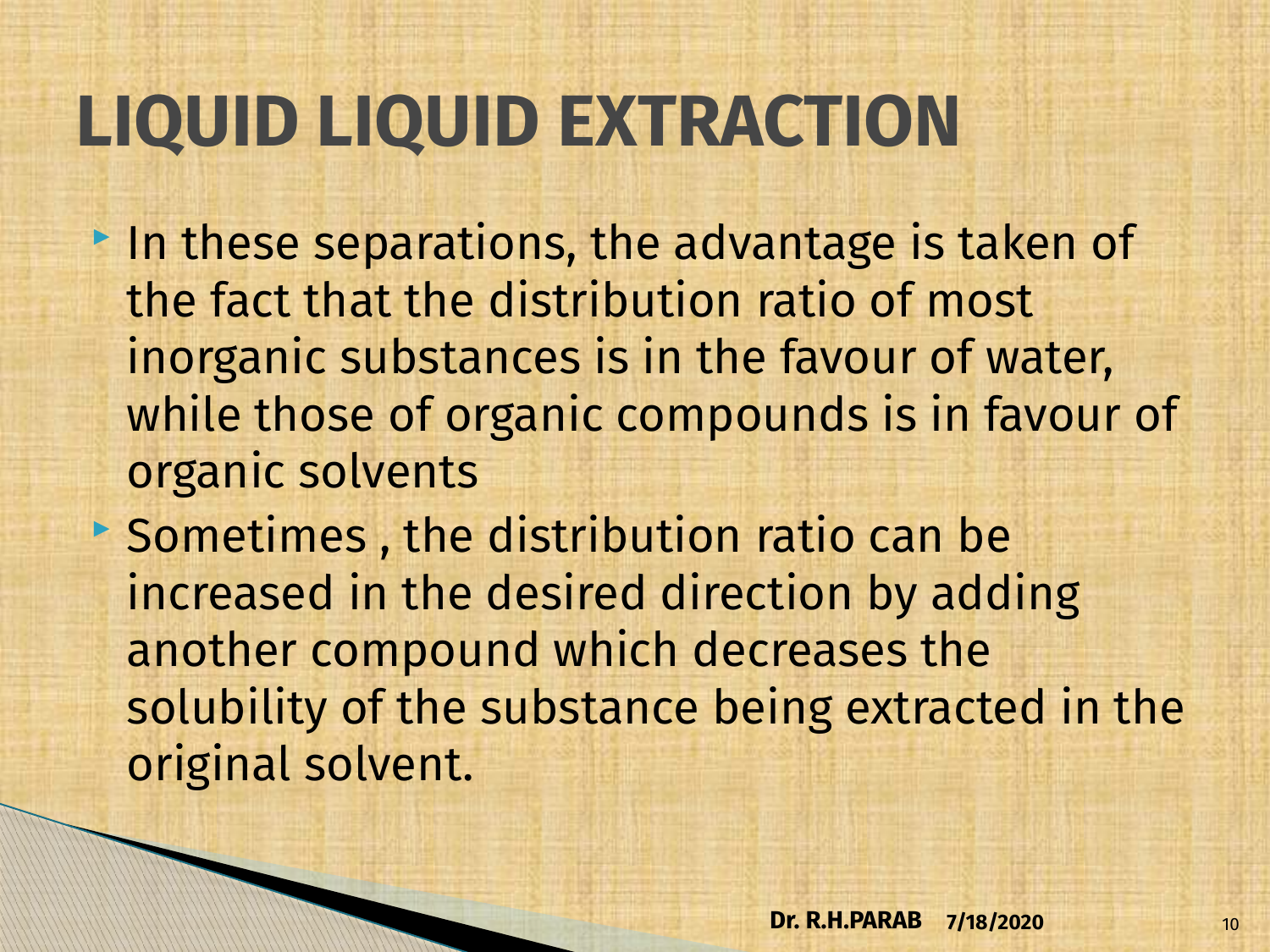

# LIQUID LIQUID EXTRACTION
In these separations, the advantage is taken of the fact that the distribution ratio of most inorganic substances is in the favour of water,  while those of organic compounds is in favour of organic solvents
Sometimes , the distribution ratio can be increased in the desired direction by adding another compound which decreases the solubility of the substance being extracted in the original solvent.
Dr. R.H.PARAB
7/18/2020
10